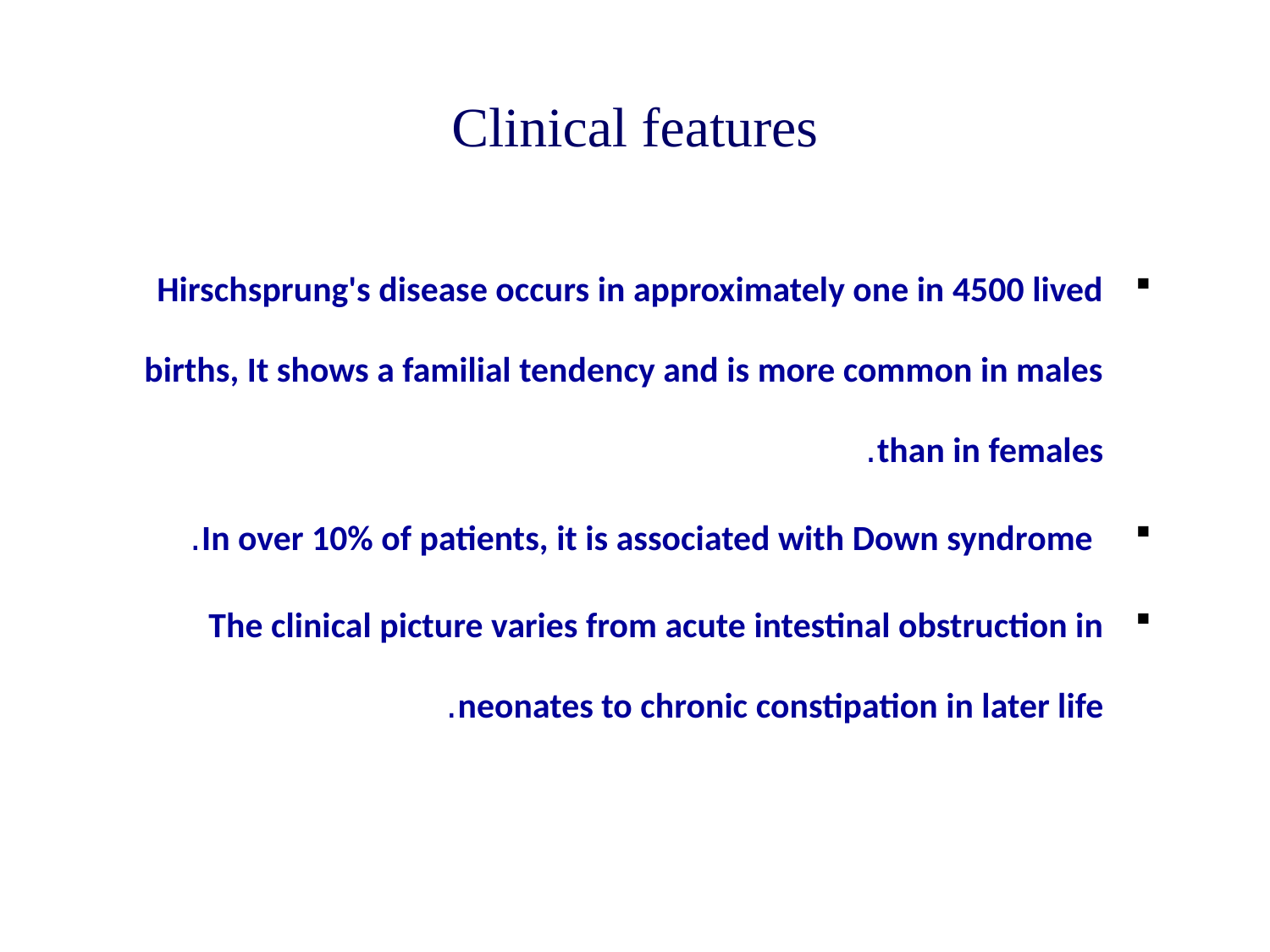

# Clinical features
Hirschsprung's disease occurs in approximately one in 4500 lived births, It shows a familial tendency and is more common in males than in females.
 In over 10% of patients, it is associated with Down syndrome.
The clinical picture varies from acute intestinal obstruction in neonates to chronic constipation in later life.